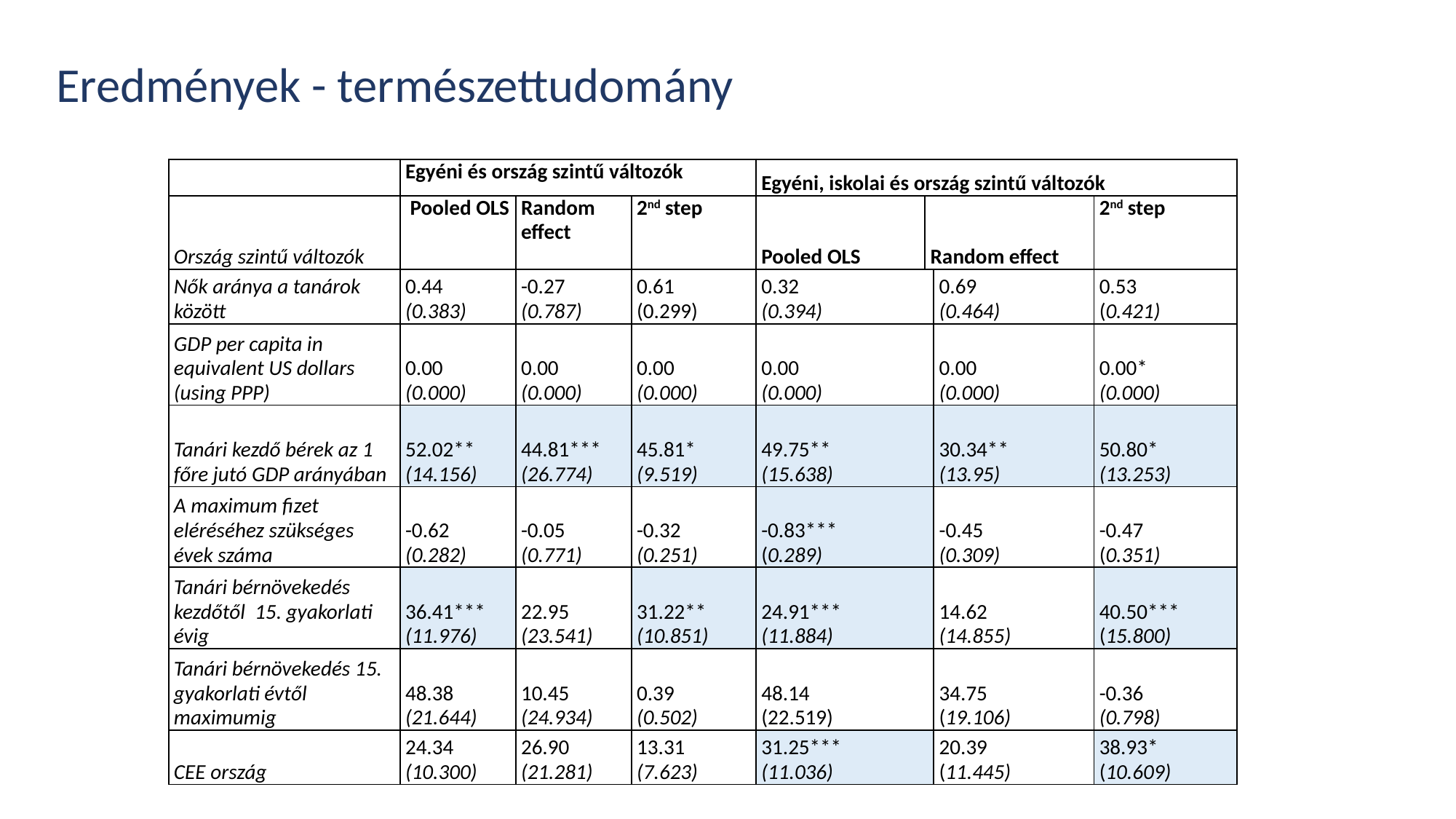

# Eredmények - természettudomány
|  | Egyéni és ország szintű változók |  |  | Egyéni, iskolai és ország szintű változók |  |  |  |
| --- | --- | --- | --- | --- | --- | --- | --- |
| Ország szintű változók | Pooled OLS | Random effect | 2nd step | Pooled OLS | Random effect |  | 2nd step |
| Nők aránya a tanárok között | 0.44 (0.383) | -0.27 (0.787) | 0.61 (0.299) | 0.32 (0.394) |  | 0.69 (0.464) | 0.53 (0.421) |
| GDP per capita in equivalent US dollars (using PPP) | 0.00 (0.000) | 0.00 (0.000) | 0.00 (0.000) | 0.00 (0.000) |  | 0.00 (0.000) | 0.00\* (0.000) |
| Tanári kezdő bérek az 1 főre jutó GDP arányában | 52.02\*\* (14.156) | 44.81\*\*\* (26.774) | 45.81\* (9.519) | 49.75\*\* (15.638) |  | 30.34\*\* (13.95) | 50.80\* (13.253) |
| A maximum fizet eléréséhez szükséges évek száma | -0.62 (0.282) | -0.05 (0.771) | -0.32 (0.251) | -0.83\*\*\* (0.289) |  | -0.45 (0.309) | -0.47 (0.351) |
| Tanári bérnövekedés kezdőtől 15. gyakorlati évig | 36.41\*\*\* (11.976) | 22.95 (23.541) | 31.22\*\* (10.851) | 24.91\*\*\* (11.884) |  | 14.62 (14.855) | 40.50\*\*\* (15.800) |
| Tanári bérnövekedés 15. gyakorlati évtől maximumig | 48.38 (21.644) | 10.45 (24.934) | 0.39 (0.502) | 48.14 (22.519) |  | 34.75 (19.106) | -0.36 (0.798) |
| CEE ország | 24.34 (10.300) | 26.90 (21.281) | 13.31 (7.623) | 31.25\*\*\* (11.036) |  | 20.39 (11.445) | 38.93\* (10.609) |